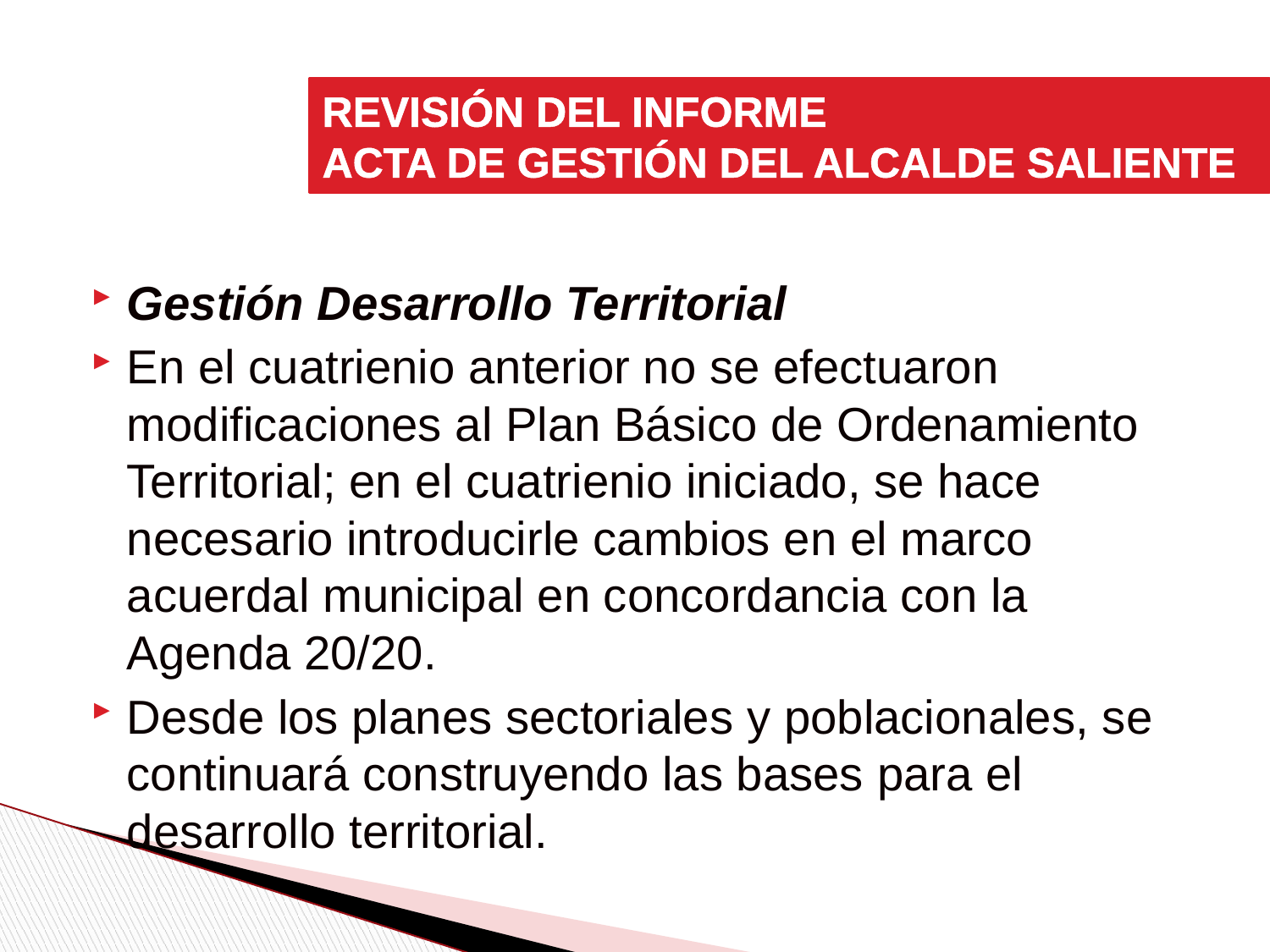

REVISIÓN DEL INFORME
ACTA DE GESTIÓN DEL ALCALDE SALIENTE
Gestión Desarrollo Territorial
En el cuatrienio anterior no se efectuaron modificaciones al Plan Básico de Ordenamiento Territorial; en el cuatrienio iniciado, se hace necesario introducirle cambios en el marco acuerdal municipal en concordancia con la Agenda 20/20.
Desde los planes sectoriales y poblacionales, se continuará construyendo las bases para el desarrollo territorial.